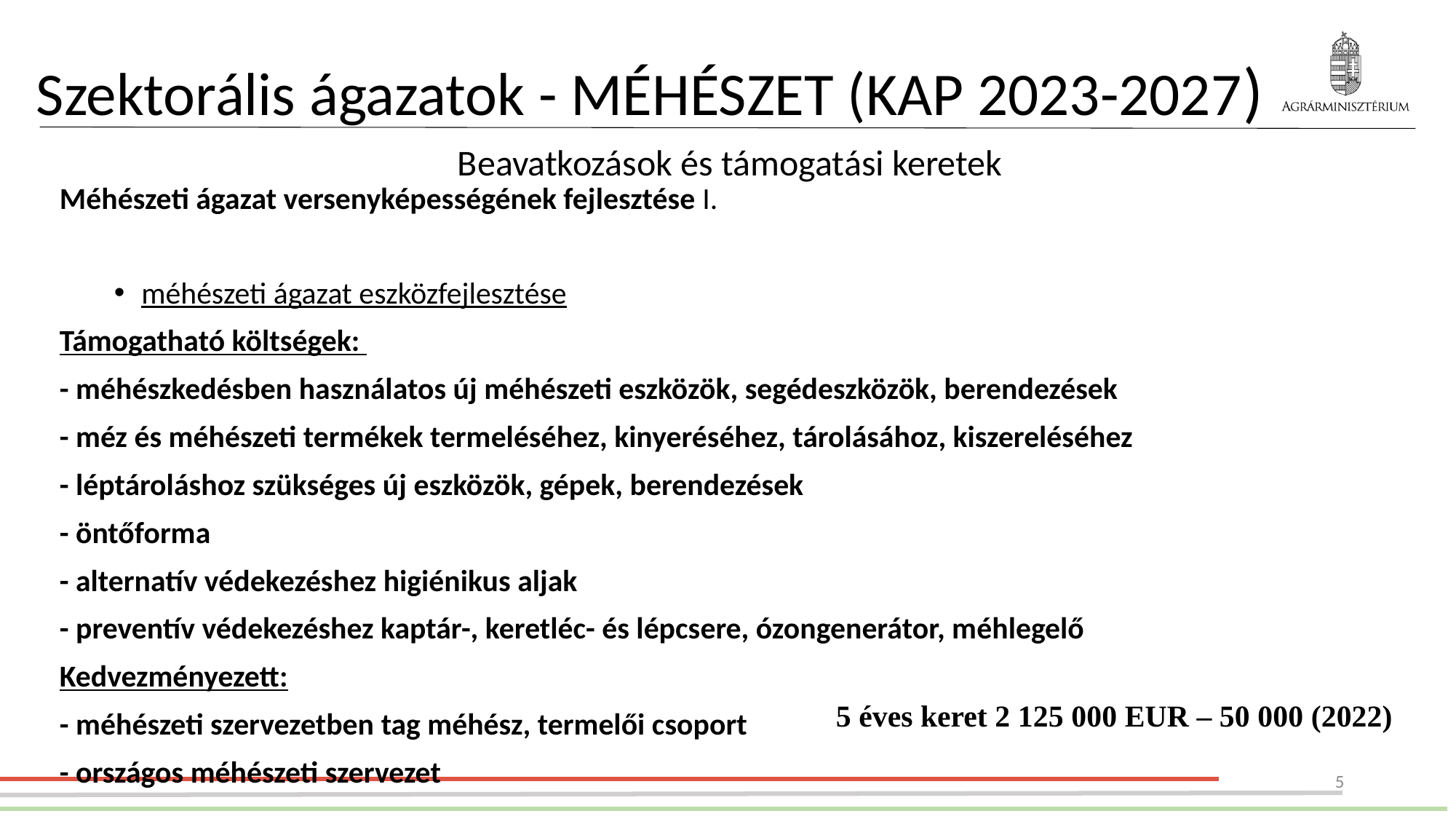

# Szektorális ágazatok - MÉHÉSZET (KAP 2023-2027)
Beavatkozások és támogatási keretek
Méhészeti ágazat versenyképességének fejlesztése I.

méhészeti ágazat eszközfejlesztése
Támogatható költségek:
- méhészkedésben használatos új méhészeti eszközök, segédeszközök, berendezések
- méz és méhészeti termékek termeléséhez, kinyeréséhez, tárolásához, kiszereléséhez
- léptároláshoz szükséges új eszközök, gépek, berendezések
- öntőforma
- alternatív védekezéshez higiénikus aljak
- preventív védekezéshez kaptár-, keretléc- és lépcsere, ózongenerátor, méhlegelő
Kedvezményezett:
- méhészeti szervezetben tag méhész, termelői csoport
- országos méhészeti szervezet

5 éves keret 2 125 000 EUR – 50 000 (2022)
5